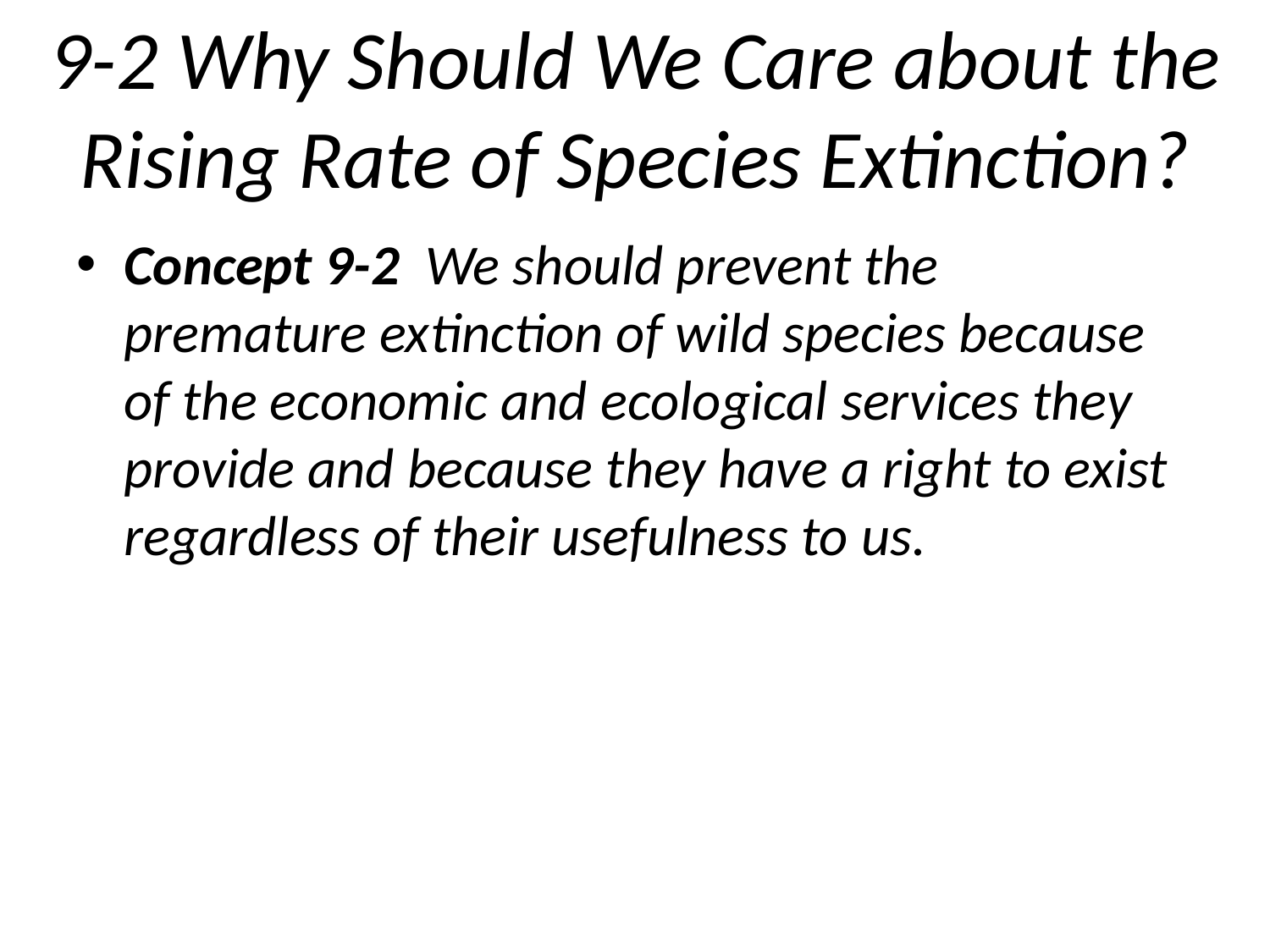

# 9-2 Why Should We Care about the Rising Rate of Species Extinction?
Concept 9-2  We should prevent the premature extinction of wild species because of the economic and ecological services they provide and because they have a right to exist regardless of their usefulness to us.